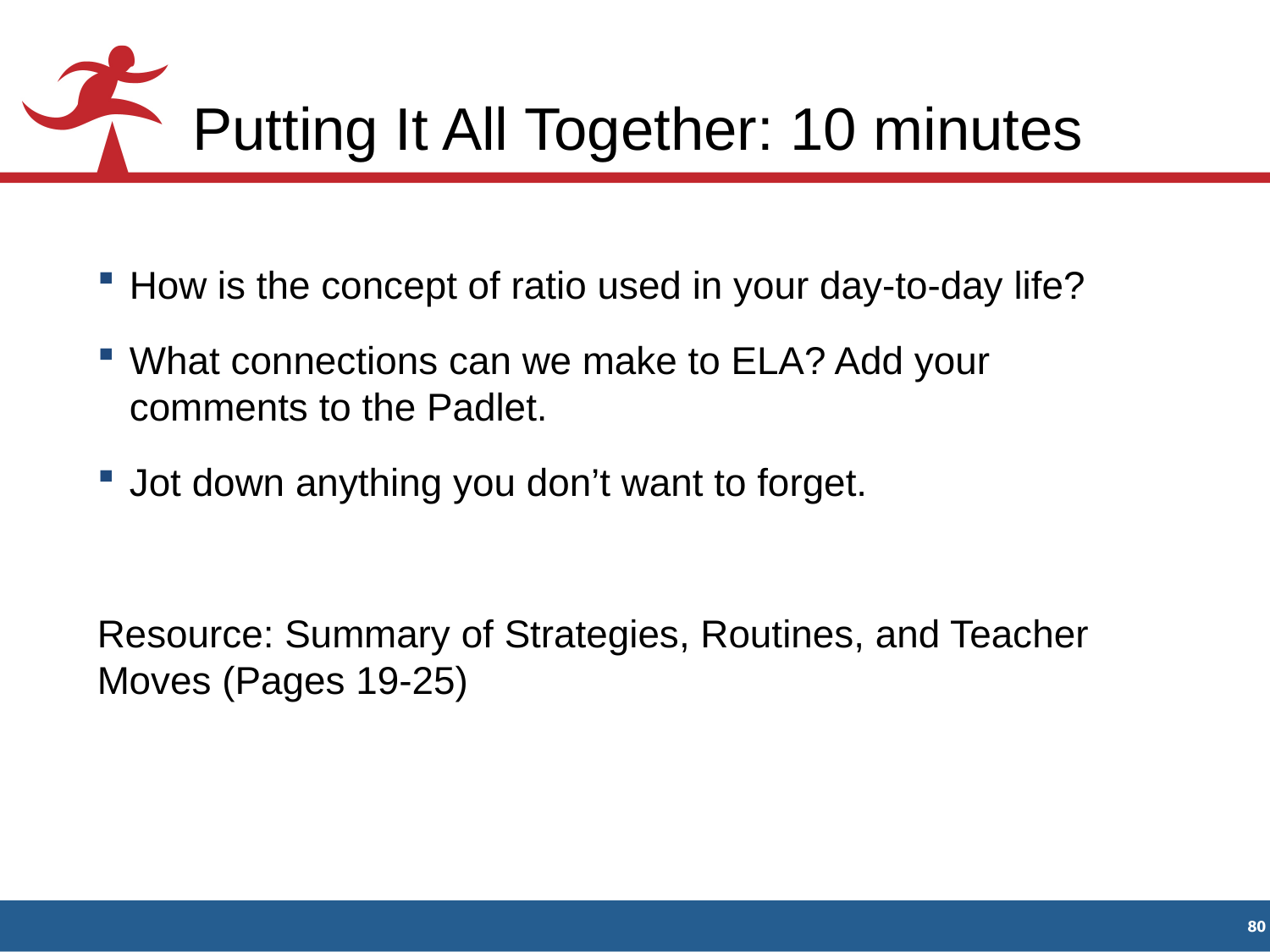

# Putting It All Together: 10 minutes
How is the concept of ratio used in your day-to-day life?
What connections can we make to ELA? Add your comments to the Padlet.
Jot down anything you don’t want to forget.

Resource: Summary of Strategies, Routines, and Teacher Moves (Pages 19-25)